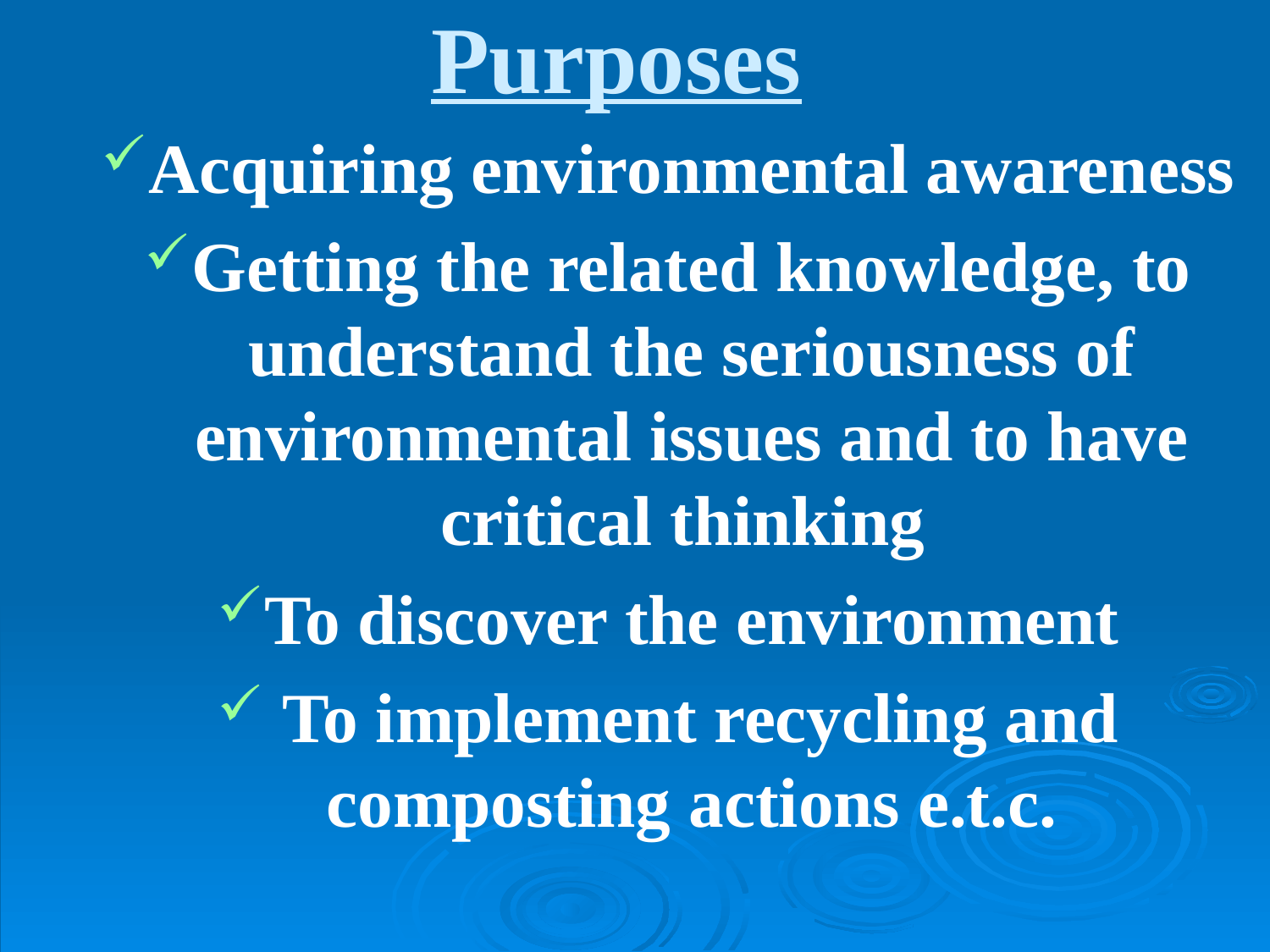

# Purposes
Acquiring environmental awareness
Getting the related knowledge, to understand the seriousness of environmental issues and to have critical thinking
To discover the environment
 To implement recycling and composting actions e.t.c.